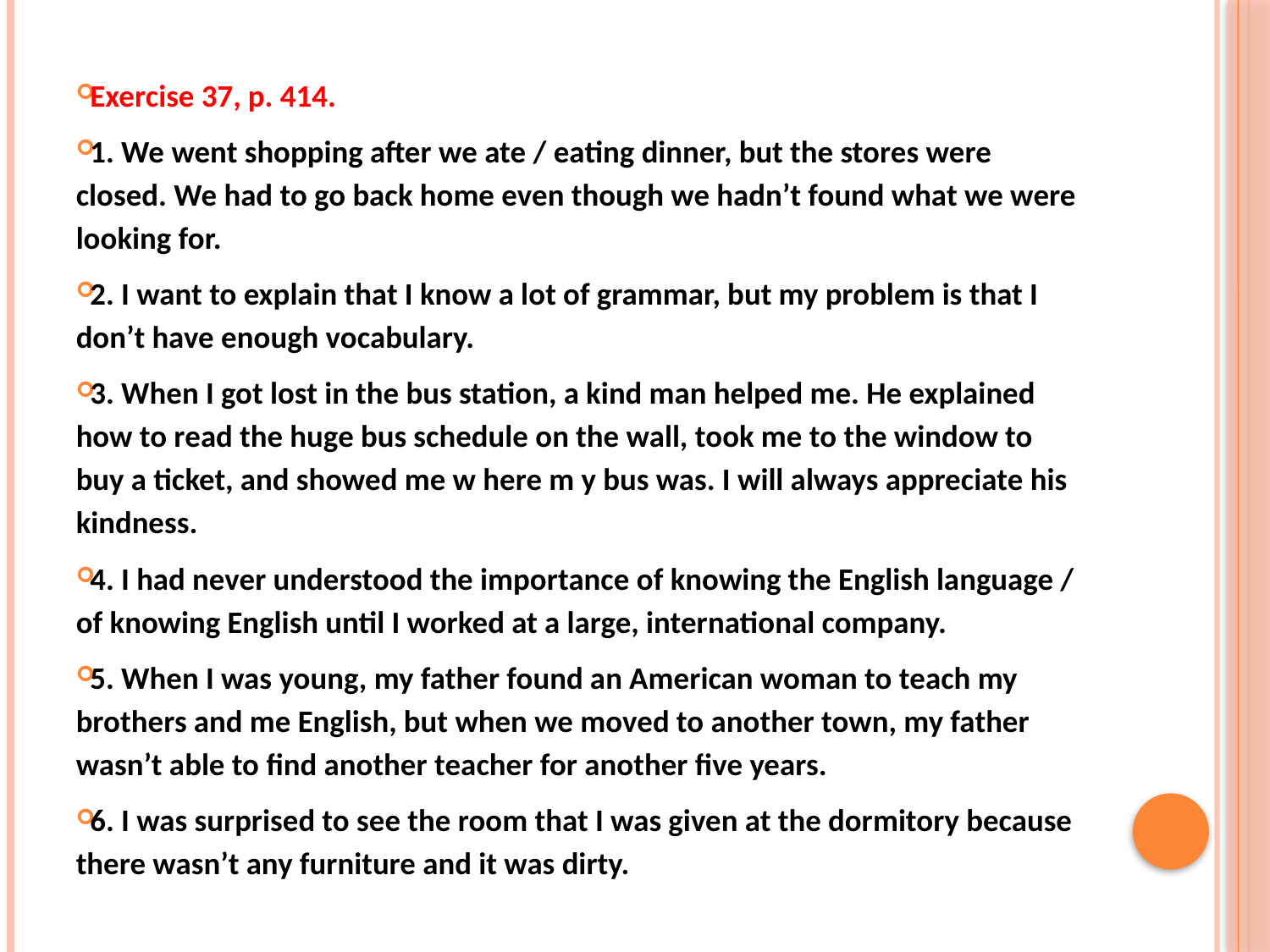

Exercise 37, p. 414.
1. We went shopping after we ate / eating dinner, but the stores were closed. We had to go back home even though we hadn’t found what we were looking for.
2. I want to explain that I know a lot of grammar, but my problem is that I don’t have enough vocabulary.
3. When I got lost in the bus station, a kind man helped me. He explained how to read the huge bus schedule on the wall, took me to the window to buy a ticket, and showed me w here m y bus was. I will always appreciate his kindness.
4. I had never understood the importance of knowing the English language / of knowing English until I worked at a large, international company.
5. When I was young, my father found an American woman to teach my brothers and me English, but when we moved to another town, my father wasn’t able to find another teacher for another five years.
6. I was surprised to see the room that I was given at the dormitory because there wasn’t any furniture and it was dirty.